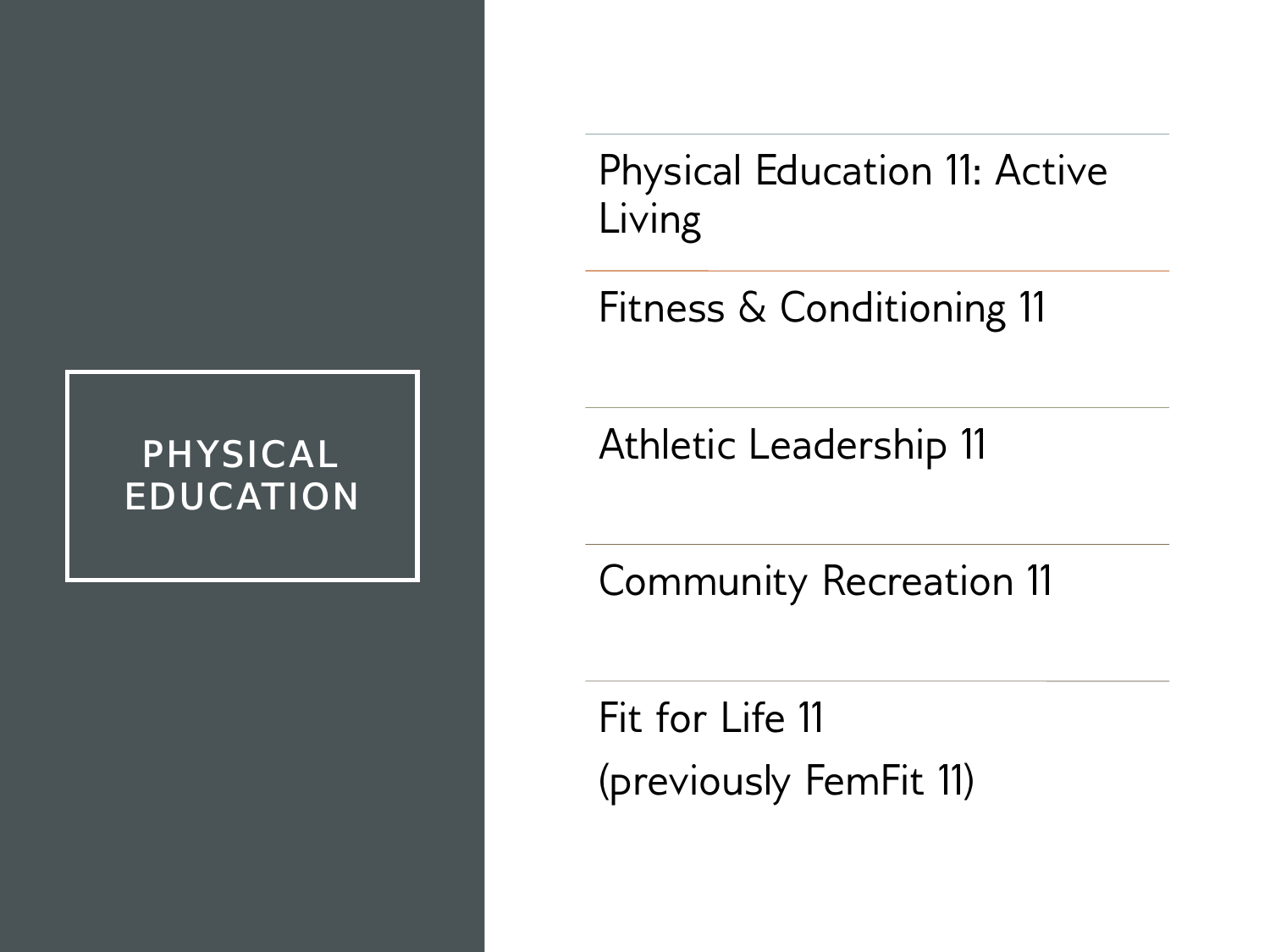

Physical Education 11: Active Living
Fitness & Conditioning 11

Athletic Leadership 11
Community Recreation 11
Fit for Life 11
(previously FemFit 11)
# Physical Education